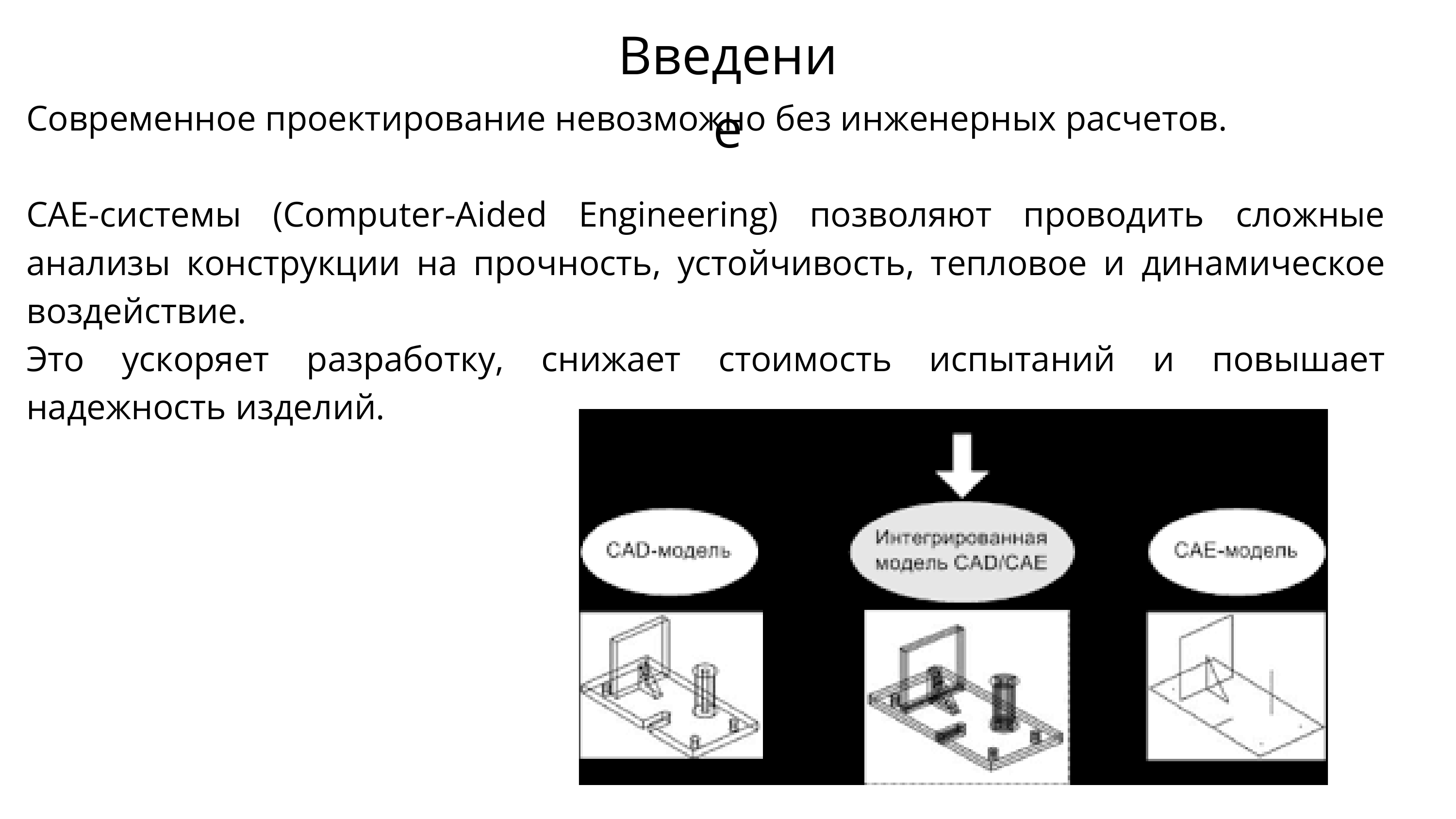

Введение
Современное проектирование невозможно без инженерных расчетов.

CAE-системы (Computer-Aided Engineering) позволяют проводить сложные анализы конструкции на прочность, устойчивость, тепловое и динамическое воздействие.
Это ускоряет разработку, снижает стоимость испытаний и повышает надежность изделий.